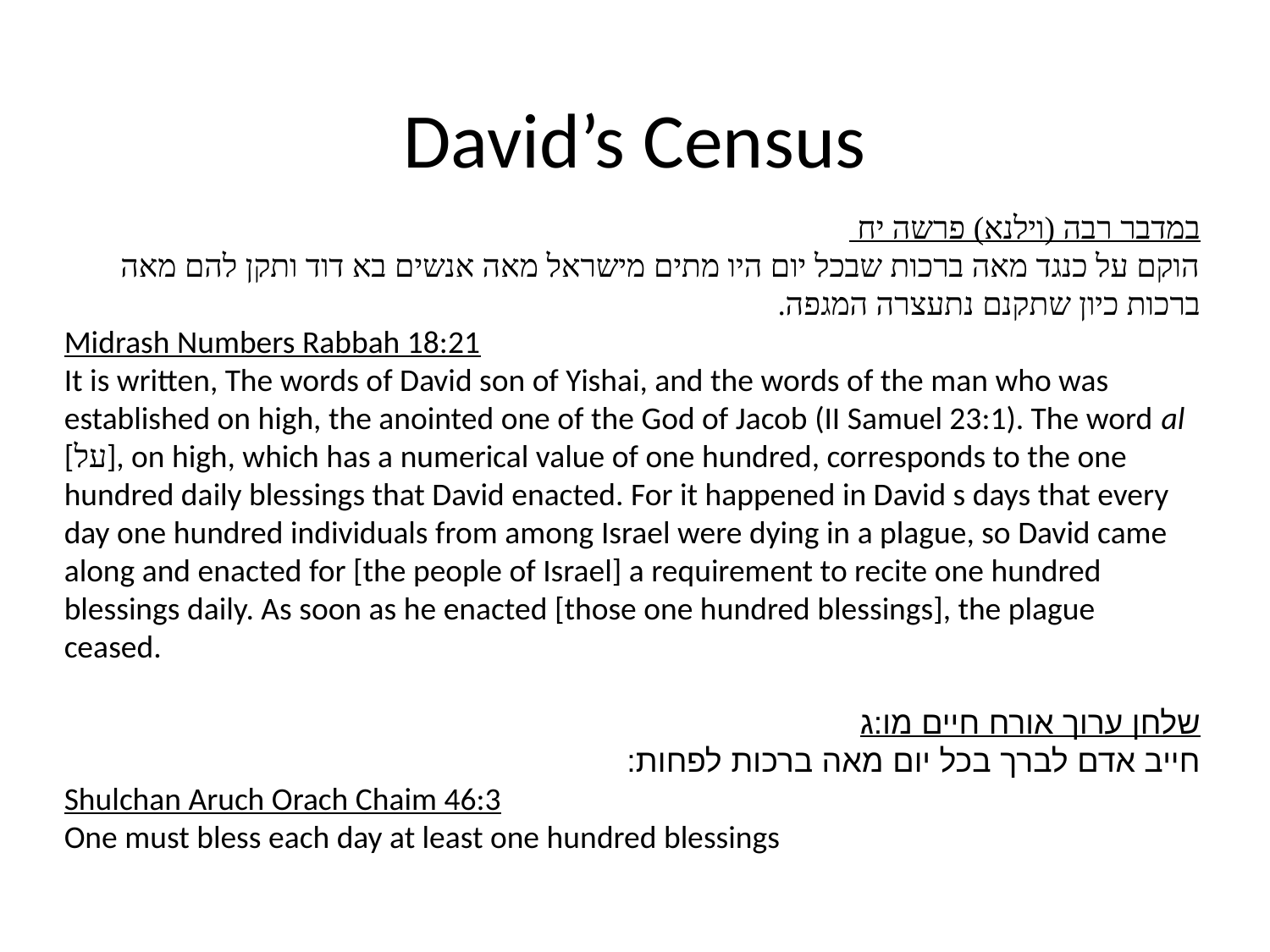

# David’s Census
במדבר רבה (וילנא) פרשה יח
הוקם על כנגד מאה ברכות שבכל יום היו מתים מישראל מאה אנשים בא דוד ותקן להם מאה ברכות כיון שתקנם נתעצרה המגפה.
Midrash Numbers Rabbah 18:21
It is written, The words of David son of Yishai, and the words of the man who was established on high, the anointed one of the God of Jacob (II Samuel 23:1). The word al [על], on high, which has a numerical value of one hundred, corresponds to the one hundred daily blessings that David enacted. For it happened in David s days that every day one hundred individuals from among Israel were dying in a plague, so David came along and enacted for [the people of Israel] a requirement to recite one hundred blessings daily. As soon as he enacted [those one hundred blessings], the plague ceased.

שלחן ערוך אורח חיים מו:ג
חייב אדם לברך בכל יום מאה ברכות לפחות:
Shulchan Aruch Orach Chaim 46:3
One must bless each day at least one hundred blessings